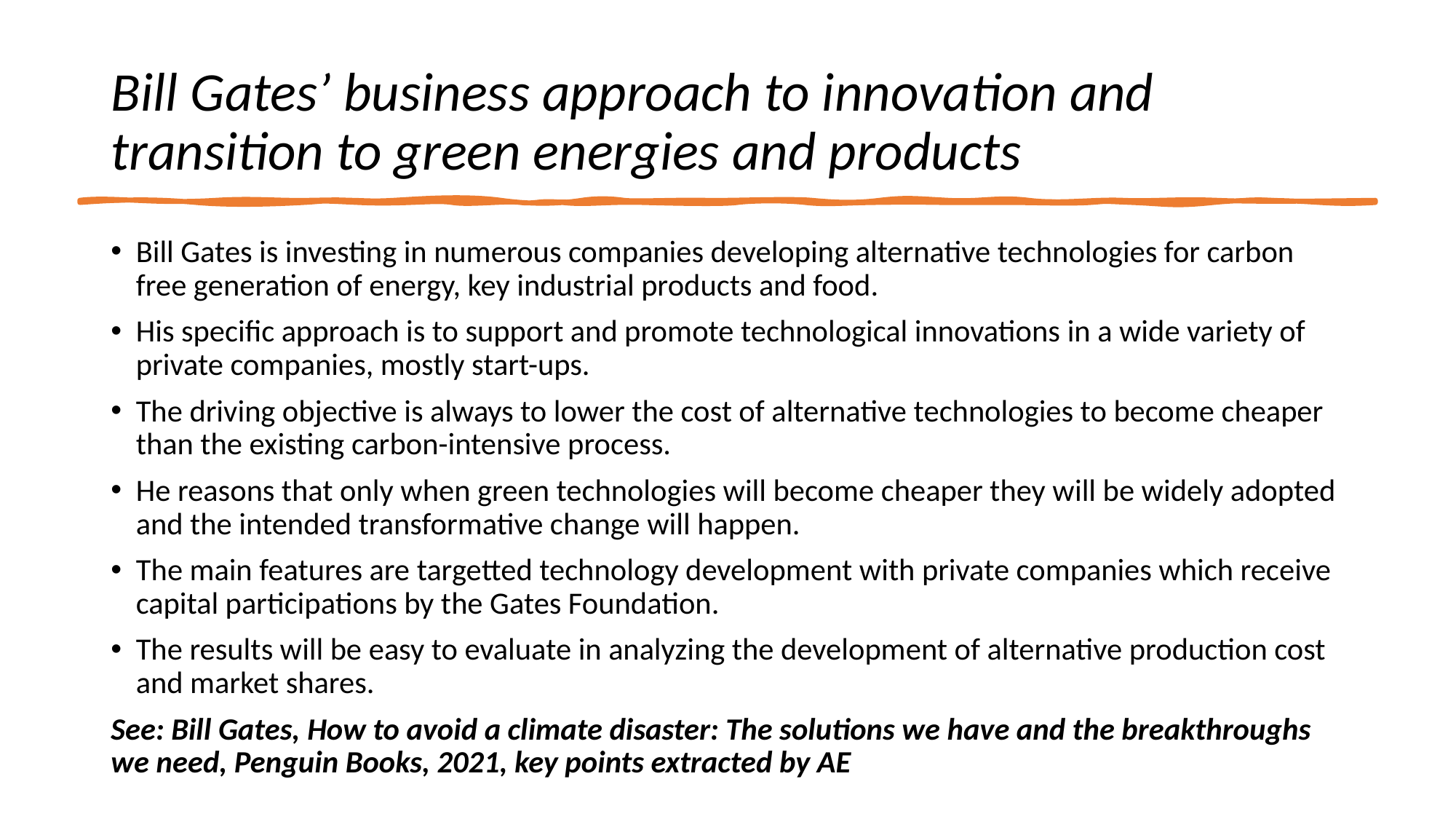

# Bill Gates’ business approach to innovation and transition to green energies and products

Bill Gates is investing in numerous companies developing alternative technologies for carbon free generation of energy, key industrial products and food.
His specific approach is to support and promote technological innovations in a wide variety of private companies, mostly start-ups.
The driving objective is always to lower the cost of alternative technologies to become cheaper than the existing carbon-intensive process.
He reasons that only when green technologies will become cheaper they will be widely adopted and the intended transformative change will happen.
The main features are targetted technology development with private companies which receive capital participations by the Gates Foundation.
The results will be easy to evaluate in analyzing the development of alternative production cost and market shares.
See: Bill Gates, How to avoid a climate disaster: The solutions we have and the breakthroughs we need, Penguin Books, 2021, key points extracted by AE